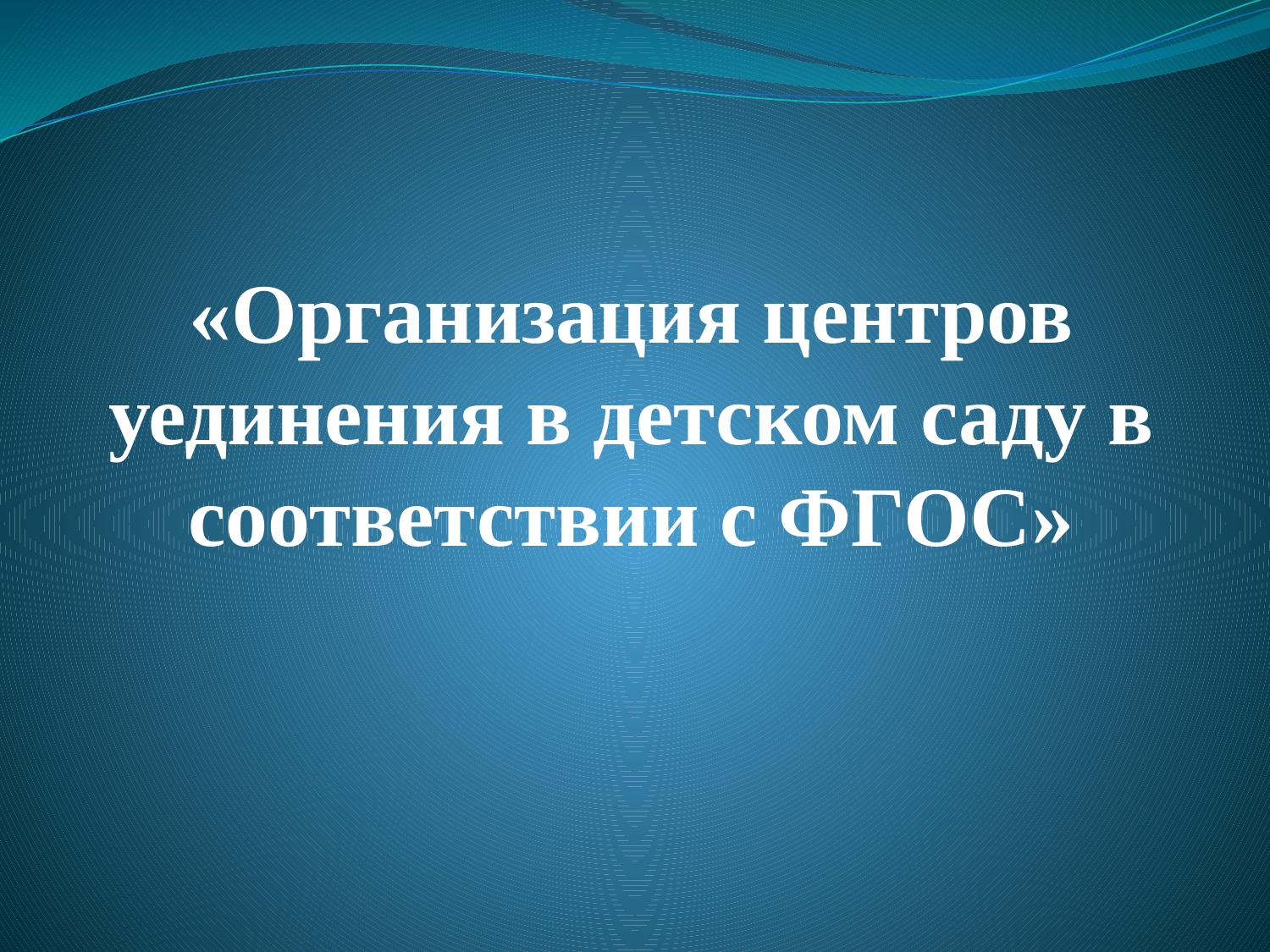

# «Организация центров уединения в детском саду в соответствии с ФГОС»